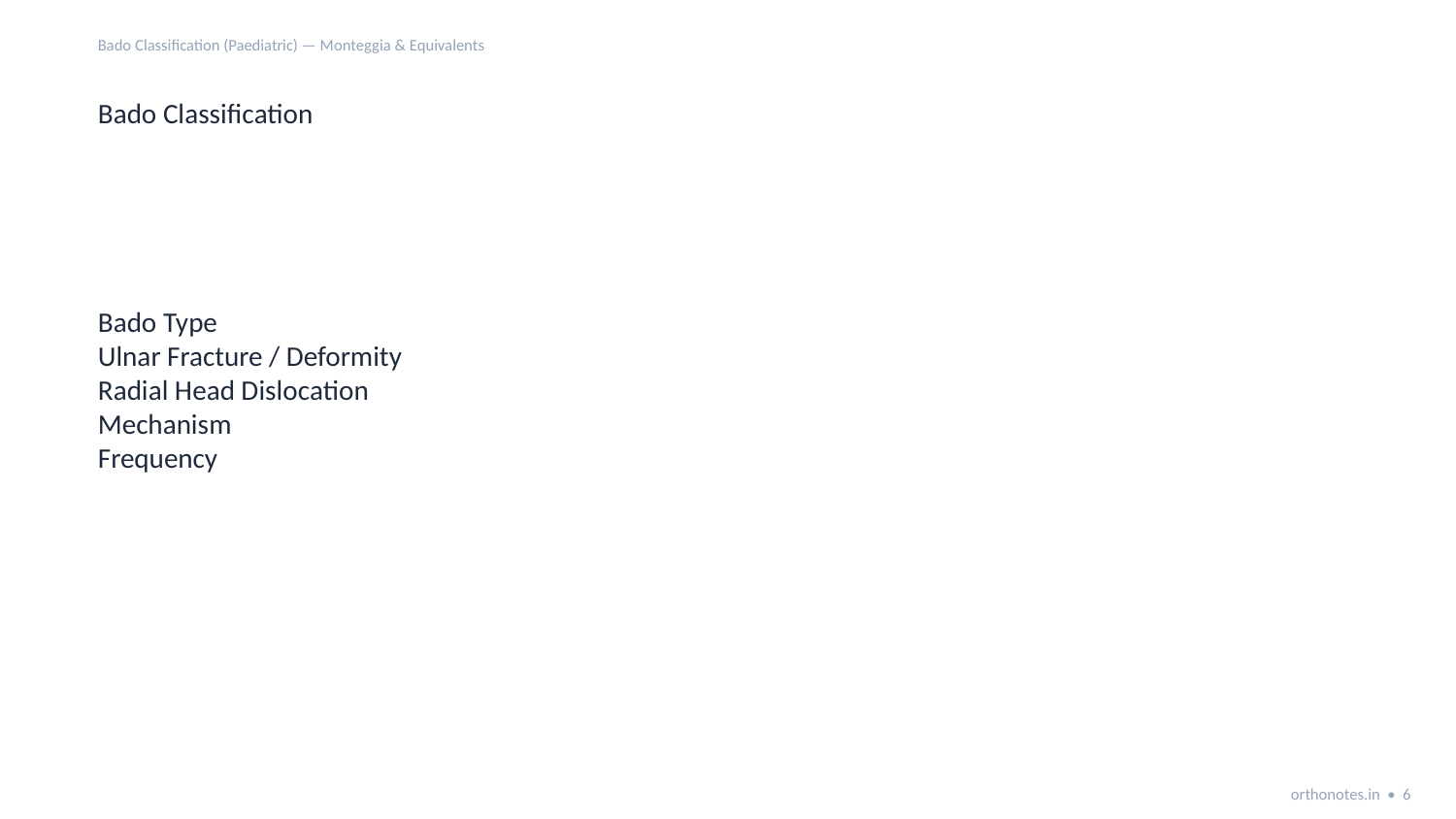

Bado Classification (Paediatric) — Monteggia & Equivalents
Bado Classification
Bado Type
Ulnar Fracture / Deformity
Radial Head Dislocation
Mechanism
Frequency
orthonotes.in  •  6